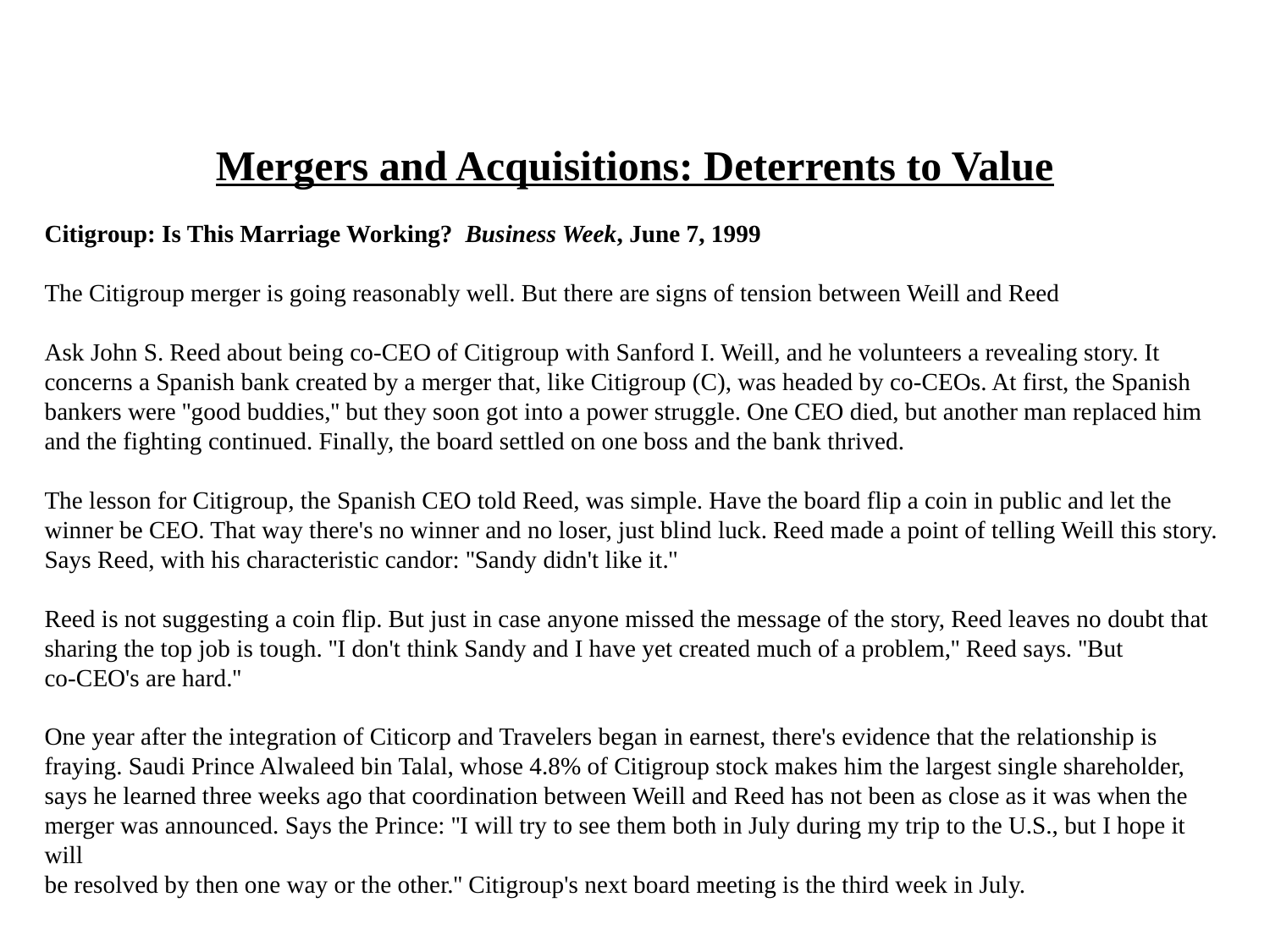

# Mergers and Acquisitions: Deterrents to Value
Citigroup: Is This Marriage Working?  Business Week, June 7, 1999

The Citigroup merger is going reasonably well. But there are signs of tension between Weill and Reed

Ask John S. Reed about being co-CEO of Citigroup with Sanford I. Weill, and he volunteers a revealing story. It
concerns a Spanish bank created by a merger that, like Citigroup (C), was headed by co-CEOs. At first, the Spanish
bankers were ''good buddies,'' but they soon got into a power struggle. One CEO died, but another man replaced him
and the fighting continued. Finally, the board settled on one boss and the bank thrived.

The lesson for Citigroup, the Spanish CEO told Reed, was simple. Have the board flip a coin in public and let the
winner be CEO. That way there's no winner and no loser, just blind luck. Reed made a point of telling Weill this story.
Says Reed, with his characteristic candor: ''Sandy didn't like it.''

Reed is not suggesting a coin flip. But just in case anyone missed the message of the story, Reed leaves no doubt that
sharing the top job is tough. ''I don't think Sandy and I have yet created much of a problem,'' Reed says. ''But
co-CEO's are hard.''

One year after the integration of Citicorp and Travelers began in earnest, there's evidence that the relationship is
fraying. Saudi Prince Alwaleed bin Talal, whose 4.8% of Citigroup stock makes him the largest single shareholder,
says he learned three weeks ago that coordination between Weill and Reed has not been as close as it was when the
merger was announced. Says the Prince: ''I will try to see them both in July during my trip to the U.S., but I hope it will
be resolved by then one way or the other.'' Citigroup's next board meeting is the third week in July.